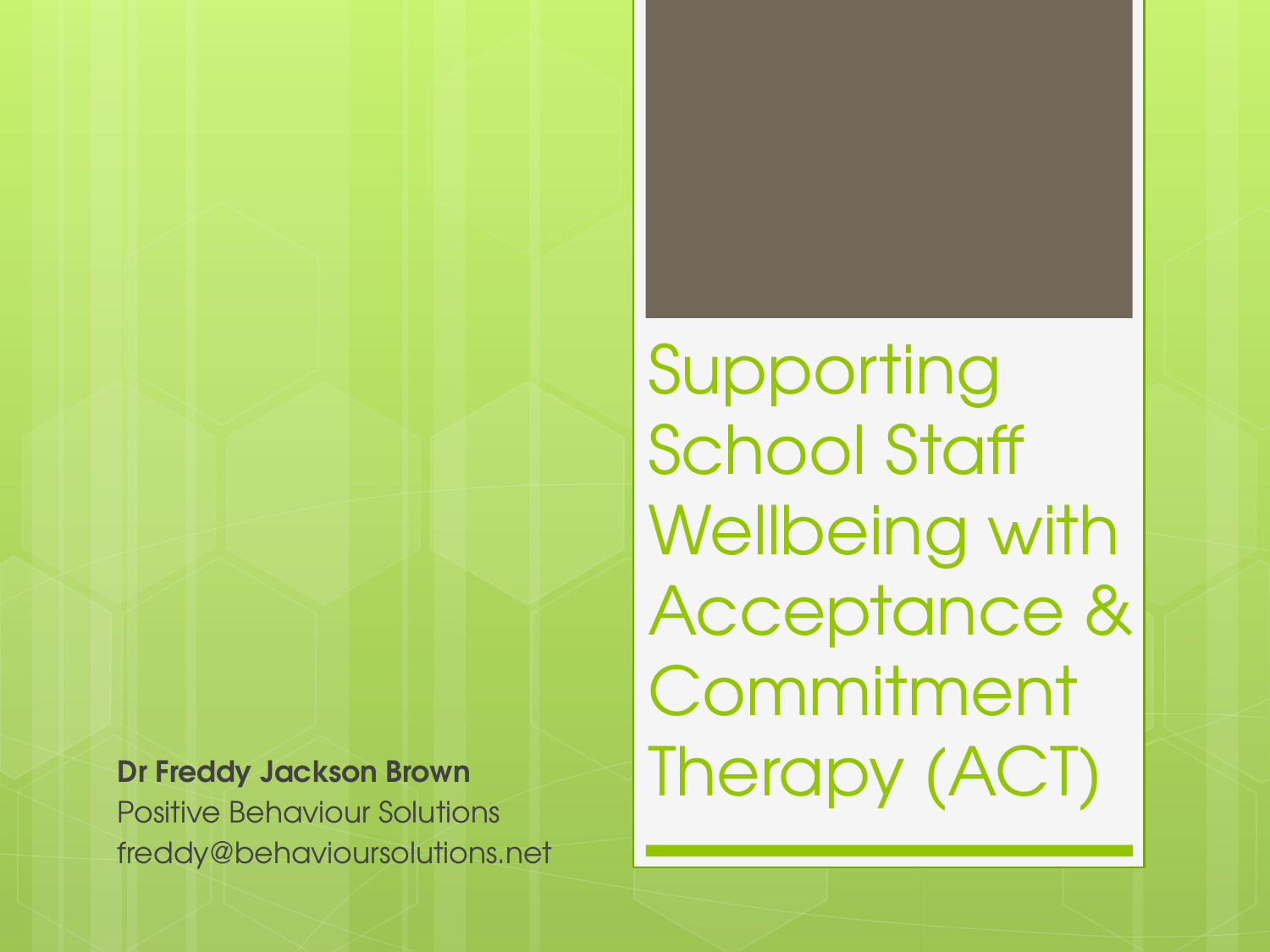

# Supporting School Staff Wellbeing with Acceptance & Commitment Therapy (ACT)

Dr Freddy Jackson Brown
Positive Behaviour Solutions
freddy@behavioursolutions.net